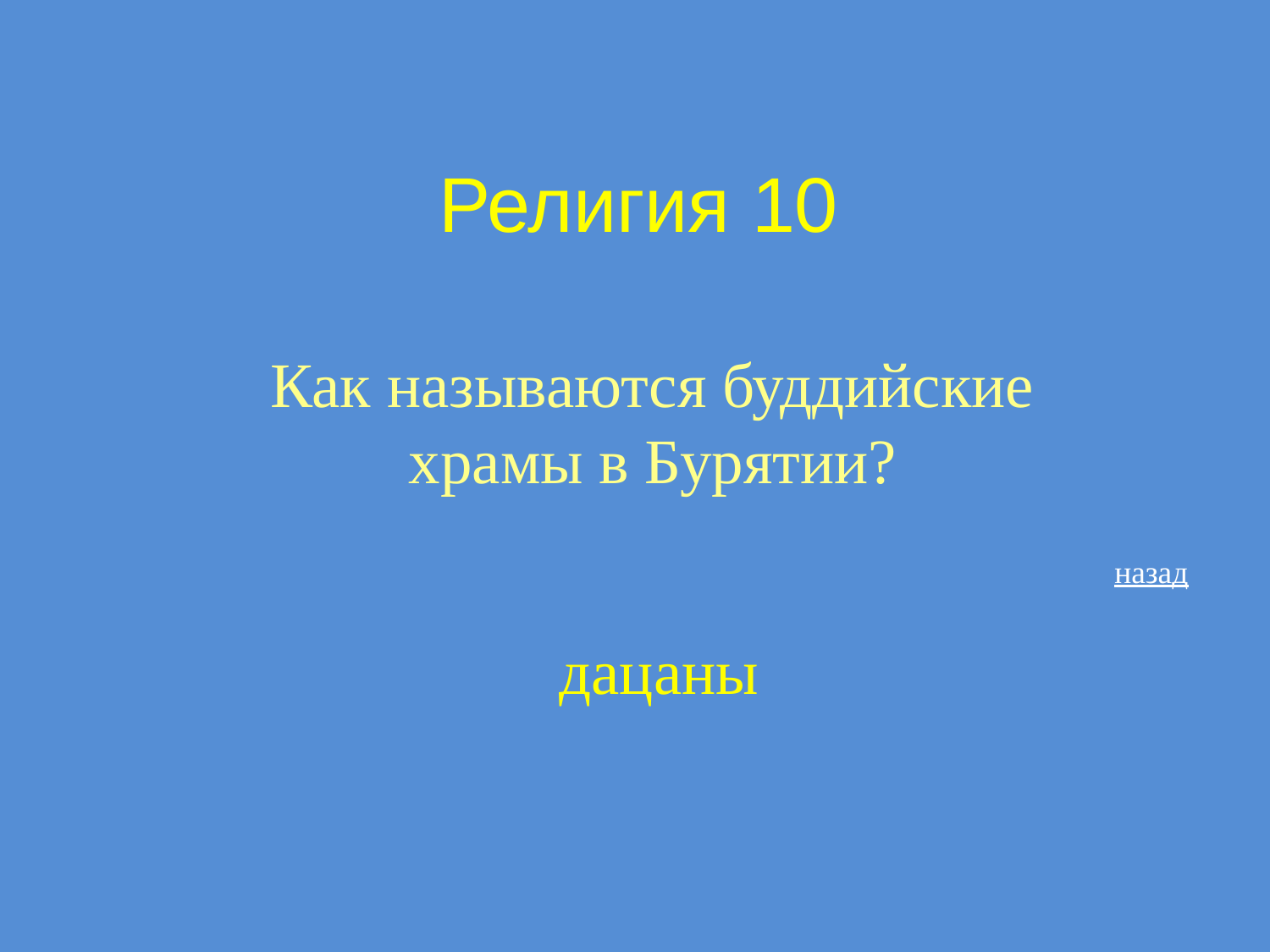

# Религия 10
Как называются буддийские храмы в Бурятии?
назад
дацаны